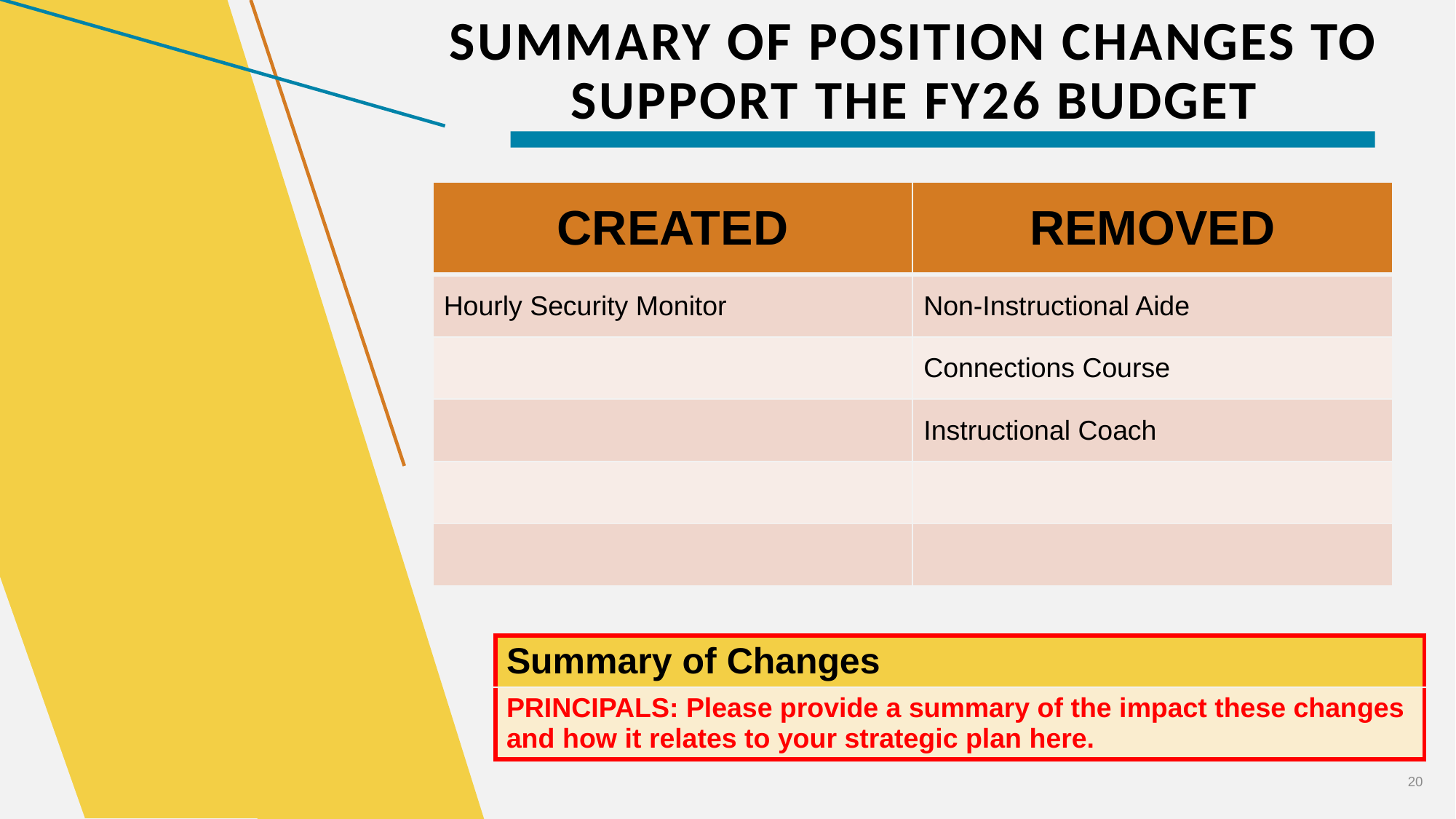

# Summary of position Changes to Support the fy26 bUDGET

| CREATED | REMOVED |
| --- | --- |
| Hourly Security Monitor | Non-Instructional Aide |
|  | Connections Course |
|  | Instructional Coach |
|  |  |
|  |  |
| Summary of Changes |
| --- |
| PRINCIPALS: Please provide a summary of the impact these changes and how it relates to your strategic plan here. |
20